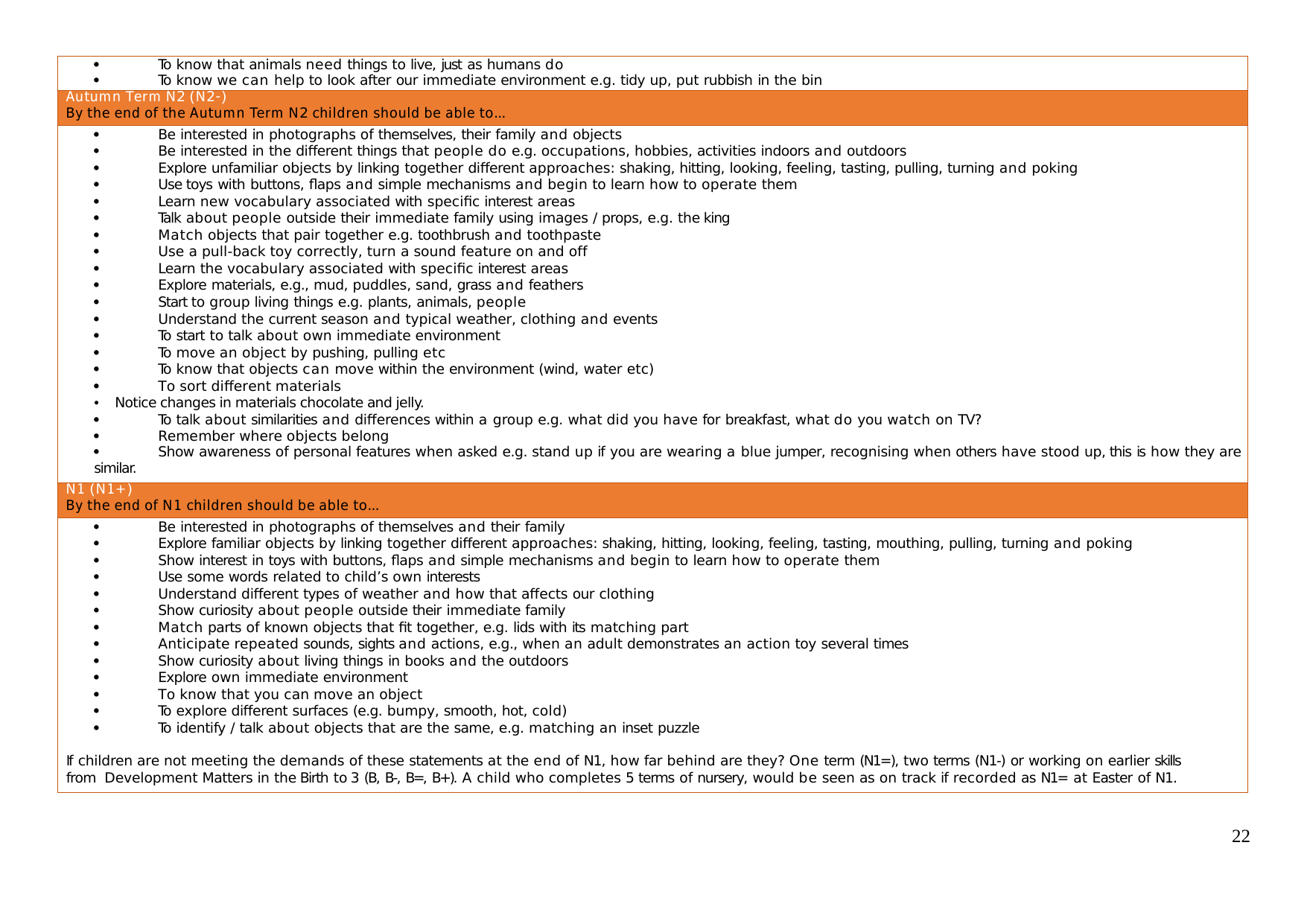

| • To know that animals need things to live, just as humans do • To know we can help to look after our immediate environment e.g. tidy up, put rubbish in the bin |
| --- |
| Autumn Term N2 (N2-) By the end of the Autumn Term N2 children should be able to… |
| • Be interested in photographs of themselves, their family and objects • Be interested in the different things that people do e.g. occupations, hobbies, activities indoors and outdoors • Explore unfamiliar objects by linking together different approaches: shaking, hitting, looking, feeling, tasting, pulling, turning and poking • Use toys with buttons, flaps and simple mechanisms and begin to learn how to operate them • Learn new vocabulary associated with specific interest areas • Talk about people outside their immediate family using images / props, e.g. the king • Match objects that pair together e.g. toothbrush and toothpaste • Use a pull-back toy correctly, turn a sound feature on and off • Learn the vocabulary associated with specific interest areas • Explore materials, e.g., mud, puddles, sand, grass and feathers • Start to group living things e.g. plants, animals, people • Understand the current season and typical weather, clothing and events • To start to talk about own immediate environment • To move an object by pushing, pulling etc • To know that objects can move within the environment (wind, water etc) • To sort different materials Notice changes in materials chocolate and jelly. • To talk about similarities and differences within a group e.g. what did you have for breakfast, what do you watch on TV? • Remember where objects belong • Show awareness of personal features when asked e.g. stand up if you are wearing a blue jumper, recognising when others have stood up, this is how they are similar. |
| N1 (N1+) By the end of N1 children should be able to… |
| • Be interested in photographs of themselves and their family • Explore familiar objects by linking together different approaches: shaking, hitting, looking, feeling, tasting, mouthing, pulling, turning and poking • Show interest in toys with buttons, flaps and simple mechanisms and begin to learn how to operate them • Use some words related to child’s own interests • Understand different types of weather and how that affects our clothing • Show curiosity about people outside their immediate family • Match parts of known objects that fit together, e.g. lids with its matching part • Anticipate repeated sounds, sights and actions, e.g., when an adult demonstrates an action toy several times • Show curiosity about living things in books and the outdoors • Explore own immediate environment • To know that you can move an object • To explore different surfaces (e.g. bumpy, smooth, hot, cold) • To identify / talk about objects that are the same, e.g. matching an inset puzzle If children are not meeting the demands of these statements at the end of N1, how far behind are they? One term (N1=), two terms (N1-) or working on earlier skills from Development Matters in the Birth to 3 (B, B-, B=, B+). A child who completes 5 terms of nursery, would be seen as on track if recorded as N1= at Easter of N1. |
22